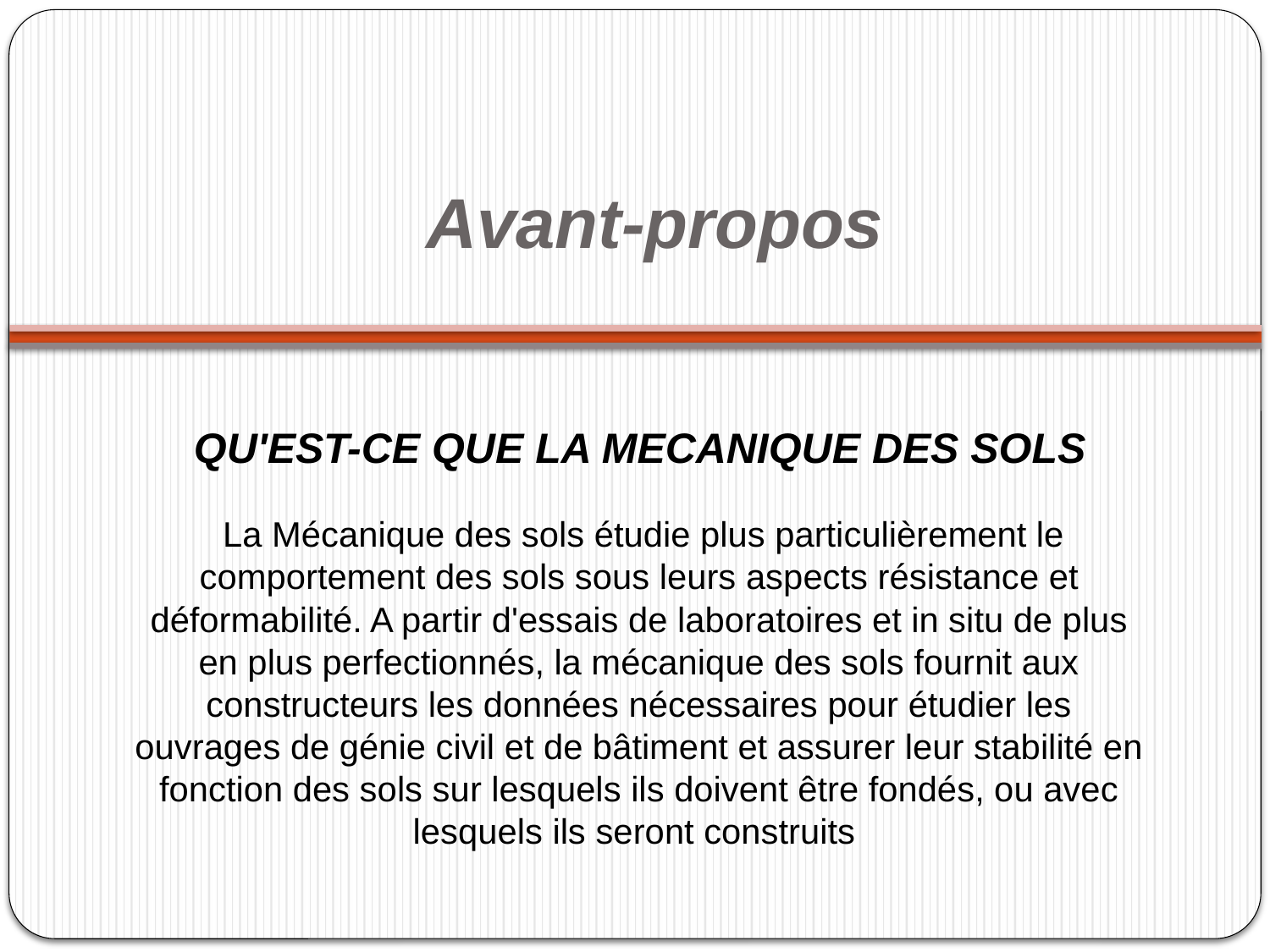

# Avant-propos

 QU'EST-CE QUE LA MECANIQUE DES SOLS
 La Mécanique des sols étudie plus particulièrement le comportement des sols sous leurs aspects résistance et déformabilité. A partir d'essais de laboratoires et in situ de plus en plus perfectionnés, la mécanique des sols fournit aux constructeurs les données nécessaires pour étudier les ouvrages de génie civil et de bâtiment et assurer leur stabilité en fonction des sols sur lesquels ils doivent être fondés, ou avec lesquels ils seront construits